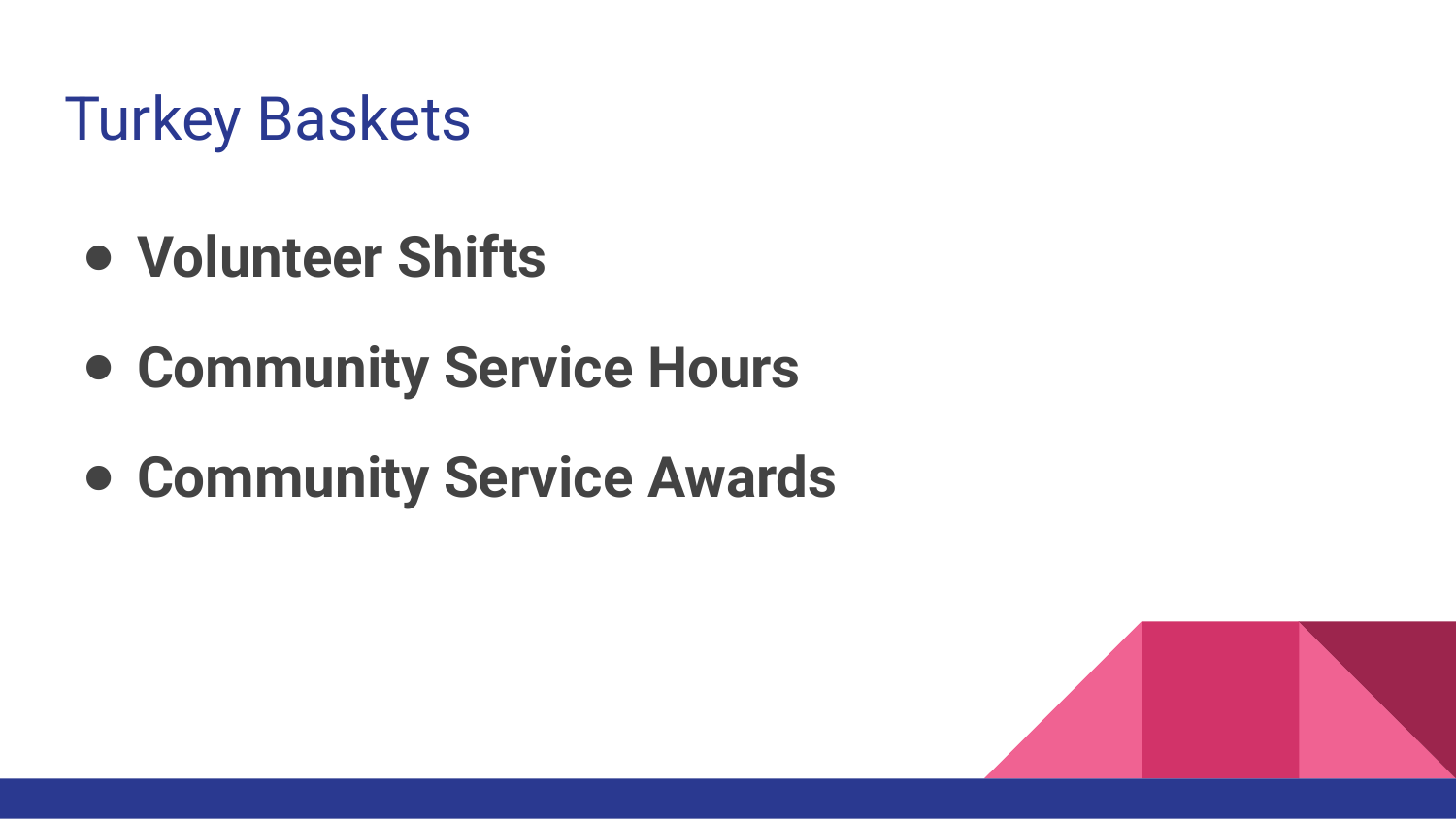

# Turkey Baskets
Volunteer Shifts
Community Service Hours
Community Service Awards